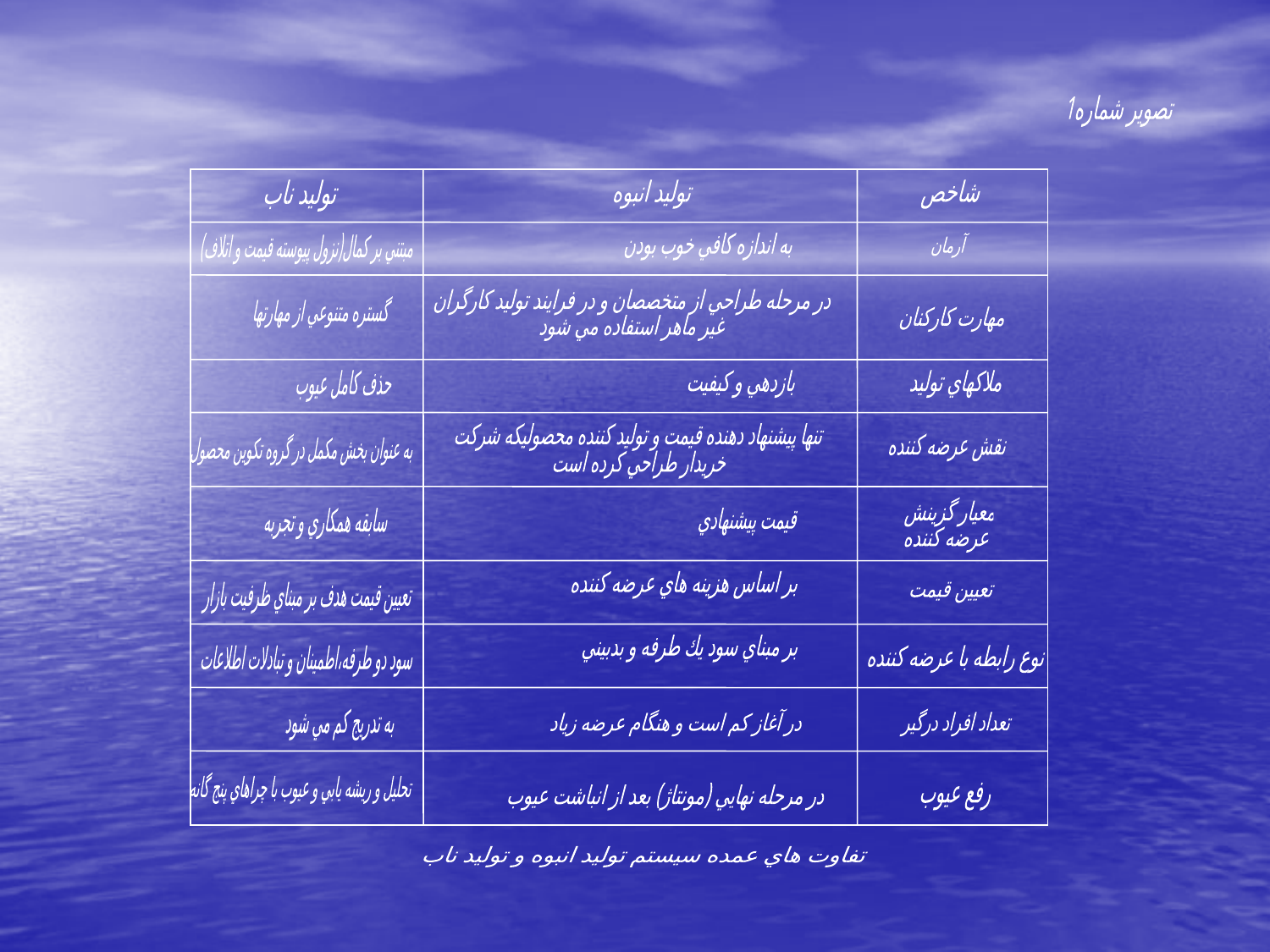

تصوير شماره1

توليد ناب
توليد انبوه
شاخص

مبتني بر كمال(نزول پيوسته قيمت و اتلاف)
به اندازه كافي خوب بودن
آرمان

در مرحله طراحي از متخصصان و در فرايند توليد كارگران
غير ماهر استفاده مي شود
گستره متنوعي از مهارتها
مهارت كاركنان

حذف كامل عيوب
بازدهي و كيفيت
ملاكهاي توليد

تنها پيشنهاد دهنده قيمت و توليد كننده محصوليكه شركت
خريدار طراحي كرده است
به عنوان بخش مكمل در گروه تكوين محصول
نقش عرضه كننده

معيار گزينش
عرضه كننده
سابقه همكاري و تجربه
قيمت پيشنهادي

بر اساس هزينه هاي عرضه كننده
تعيين قيمت هدف بر مبناي ظرفيت بازار
تعيين قيمت

بر مبناي سود يك طرفه و بدبيني
سود دو طرفه،اطمينان و تبادلات اطلاعات
نوع رابطه با عرضه كننده

به تدريج كم مي شود
در آغاز كم است و هنگام عرضه زياد
تعداد افراد درگير

تحليل و ريشه يابي و عيوب با چراهاي پنج گانه
در مرحله نهايي (مونتاژ) بعد از انباشت عيوب
رفع عيوب
تفاوت هاي عمده سيستم توليد انبوه و توليد ناب